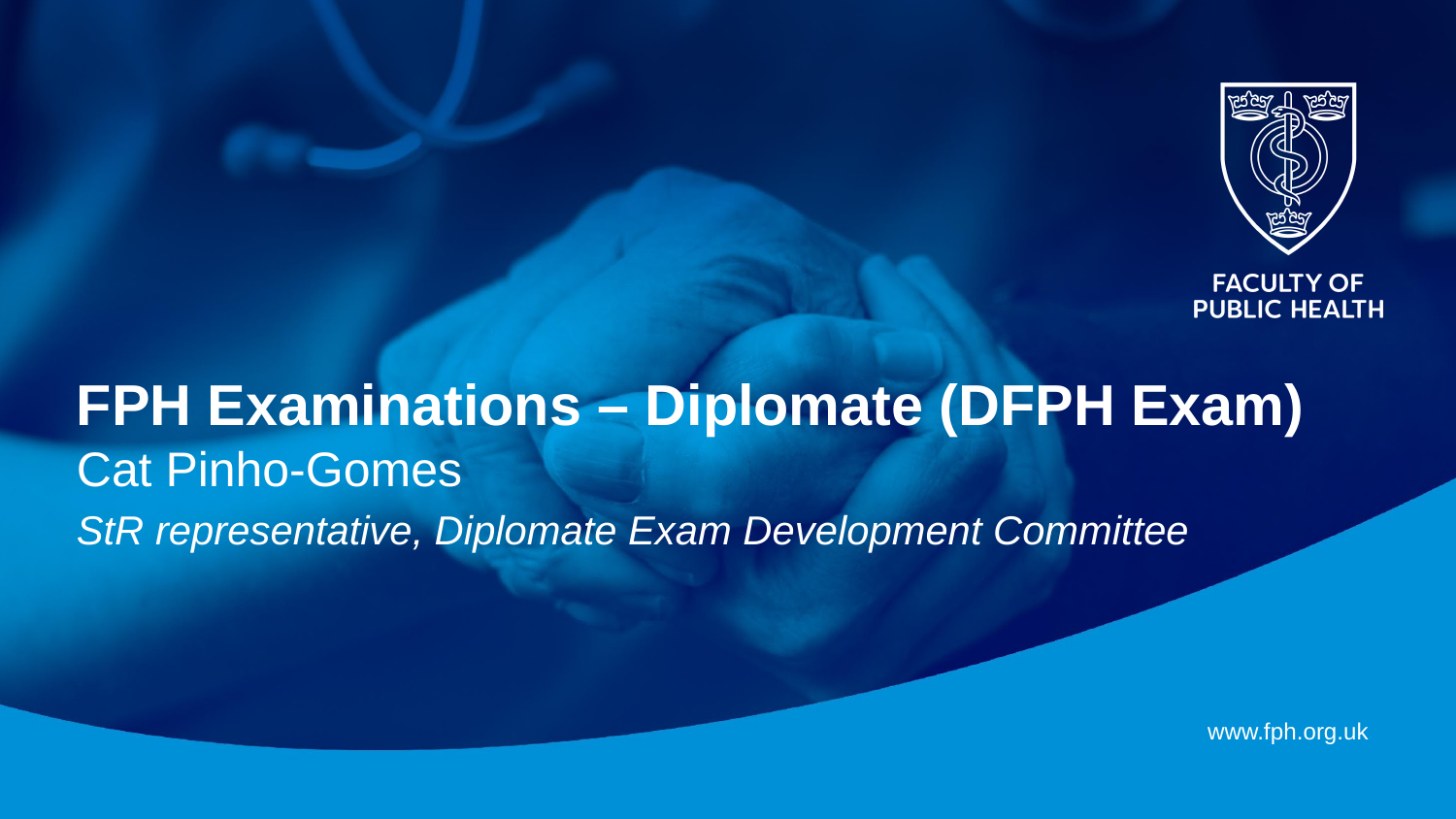

FPH Examinations – Diplomate (DFPH Exam)
Cat Pinho-Gomes
StR representative, Diplomate Exam Development Committee